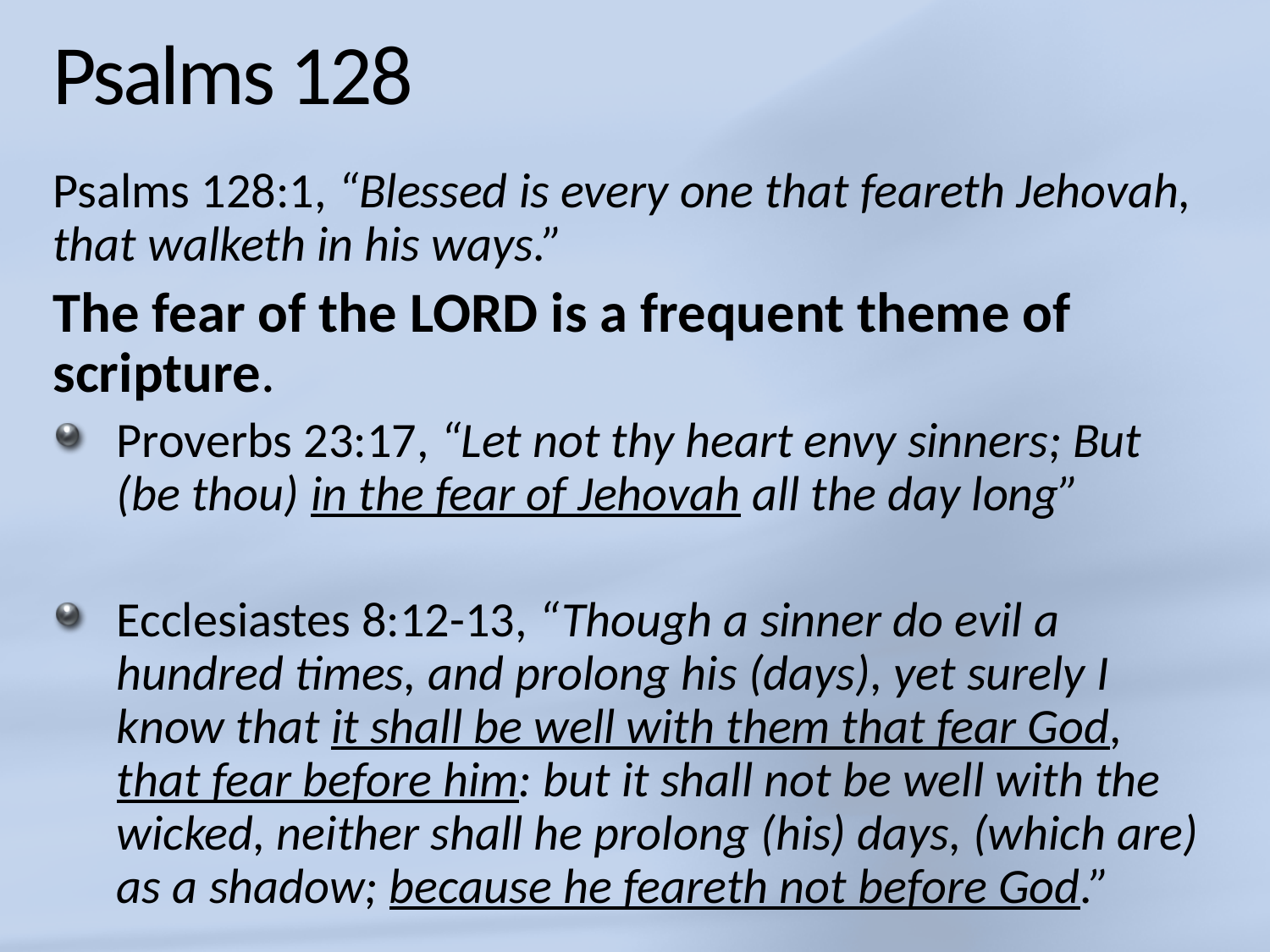

# Psalms 128
Psalms 128:1, “Blessed is every one that feareth Jehovah, that walketh in his ways.”
The fear of the LORD is a frequent theme of scripture.
Proverbs 23:17, “Let not thy heart envy sinners; But (be thou) in the fear of Jehovah all the day long”

Ecclesiastes 8:12-13, “Though a sinner do evil a hundred times, and prolong his (days), yet surely I know that it shall be well with them that fear God, that fear before him: but it shall not be well with the wicked, neither shall he prolong (his) days, (which are) as a shadow; because he feareth not before God.”